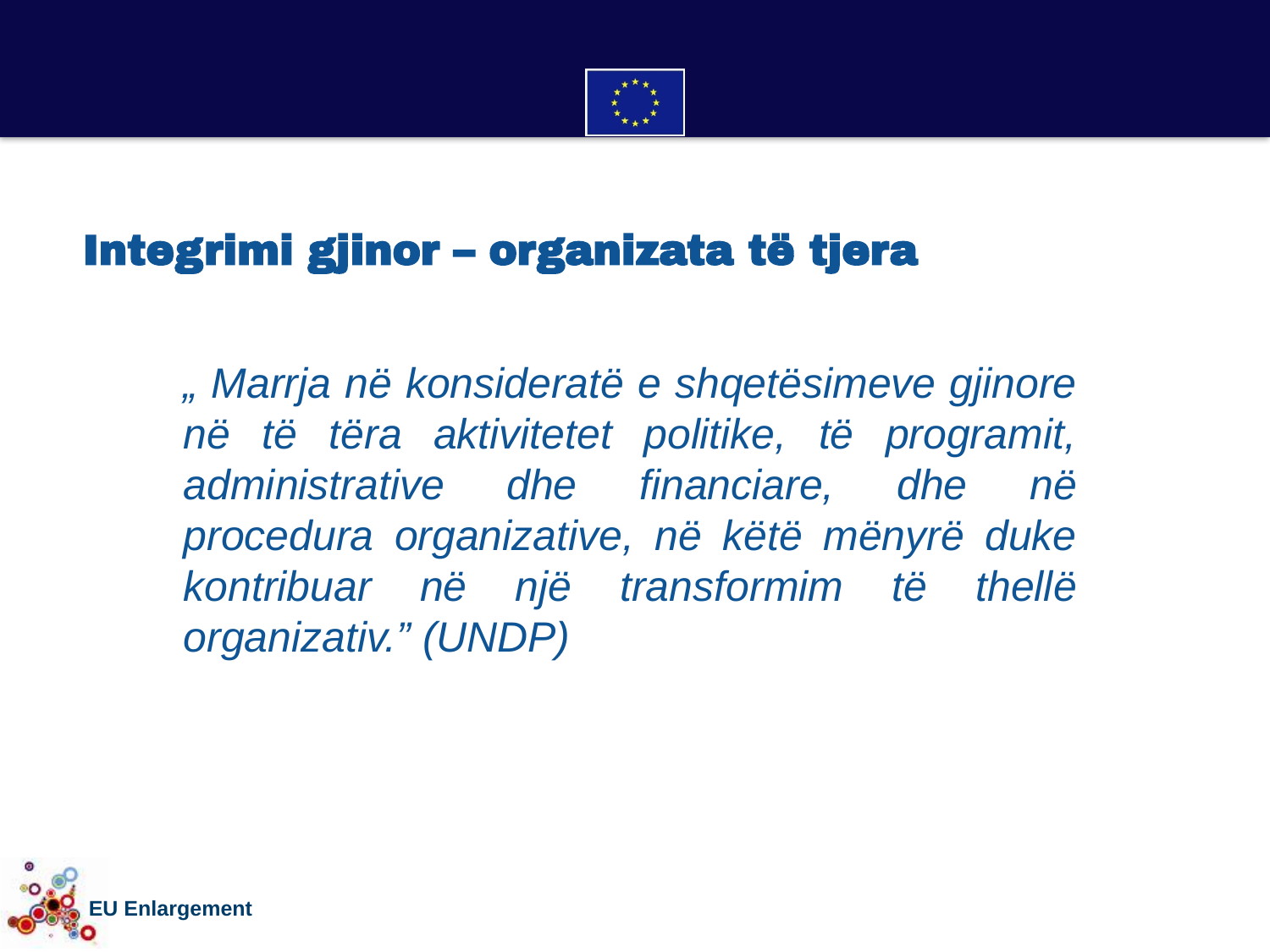

Integrimi gjinor – organizata të tjera
„ Marrja në konsideratë e shqetësimeve gjinore në të tëra aktivitetet politike, të programit, administrative dhe financiare, dhe në procedura organizative, në këtë mënyrë duke kontribuar në një transformim të thellë organizativ.” (UNDP)